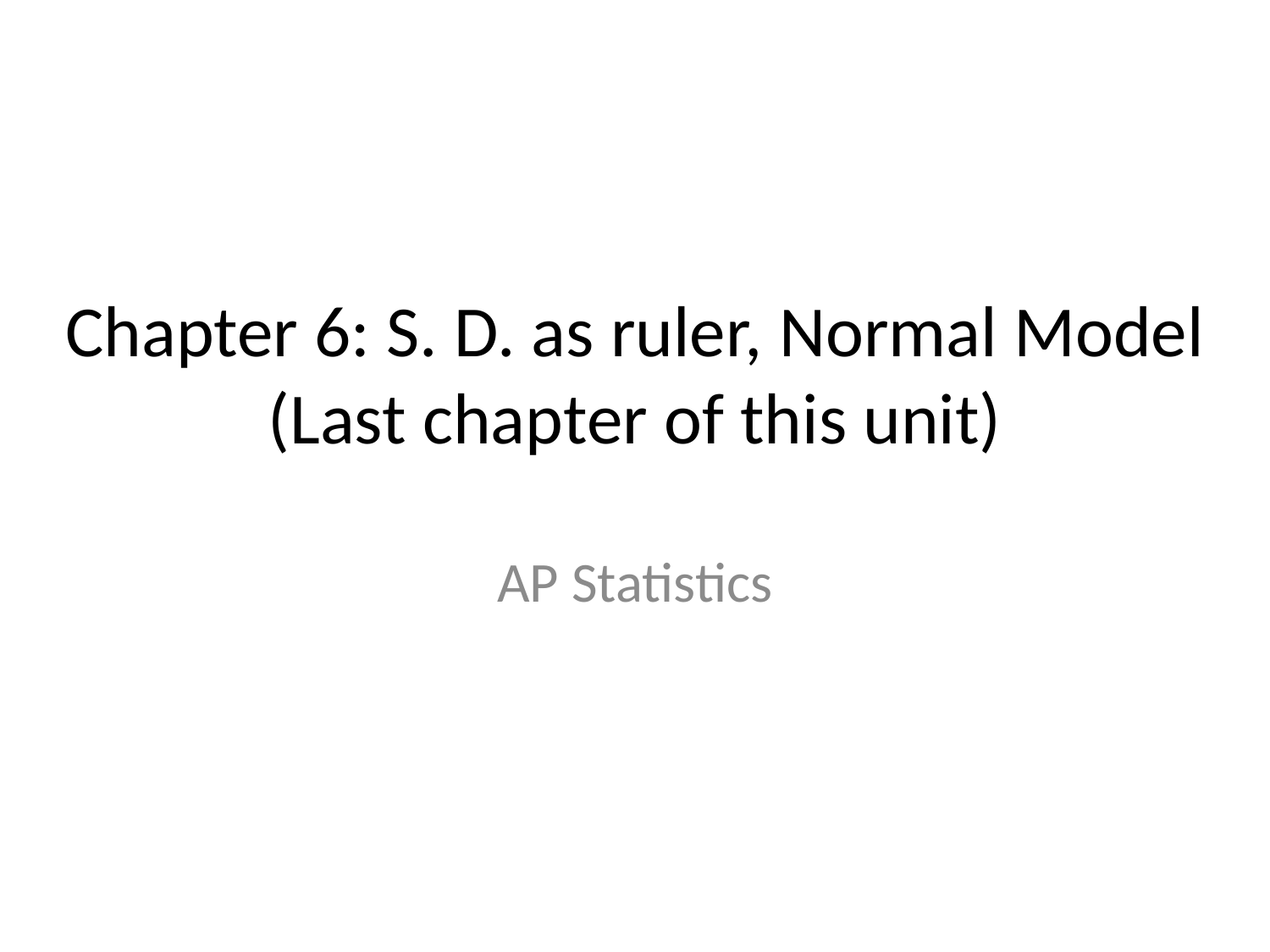

# Chapter 6: S. D. as ruler, Normal Model (Last chapter of this unit)
AP Statistics